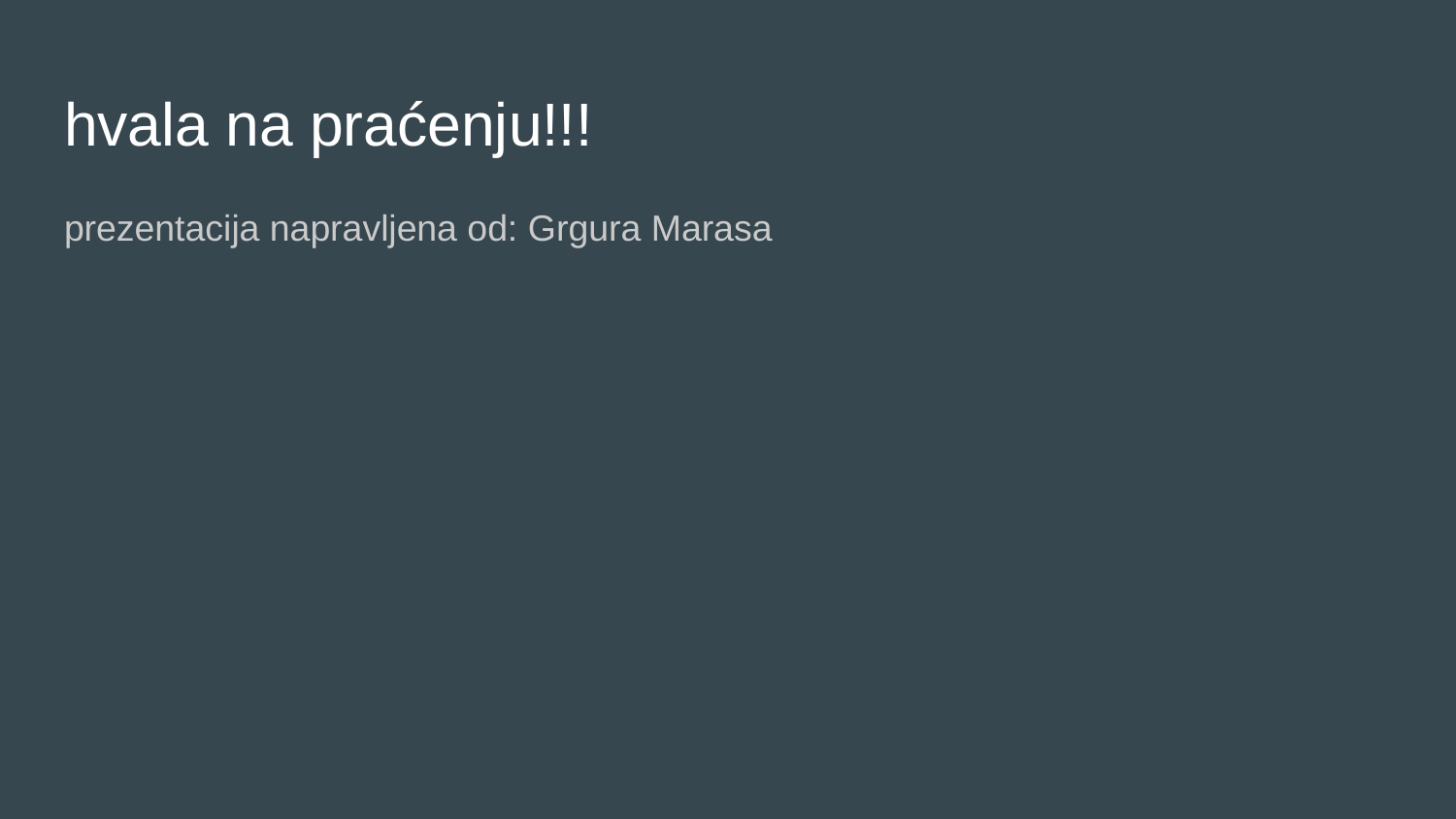

# hvala na praćenju!!!
prezentacija napravljena od: Grgura Marasa